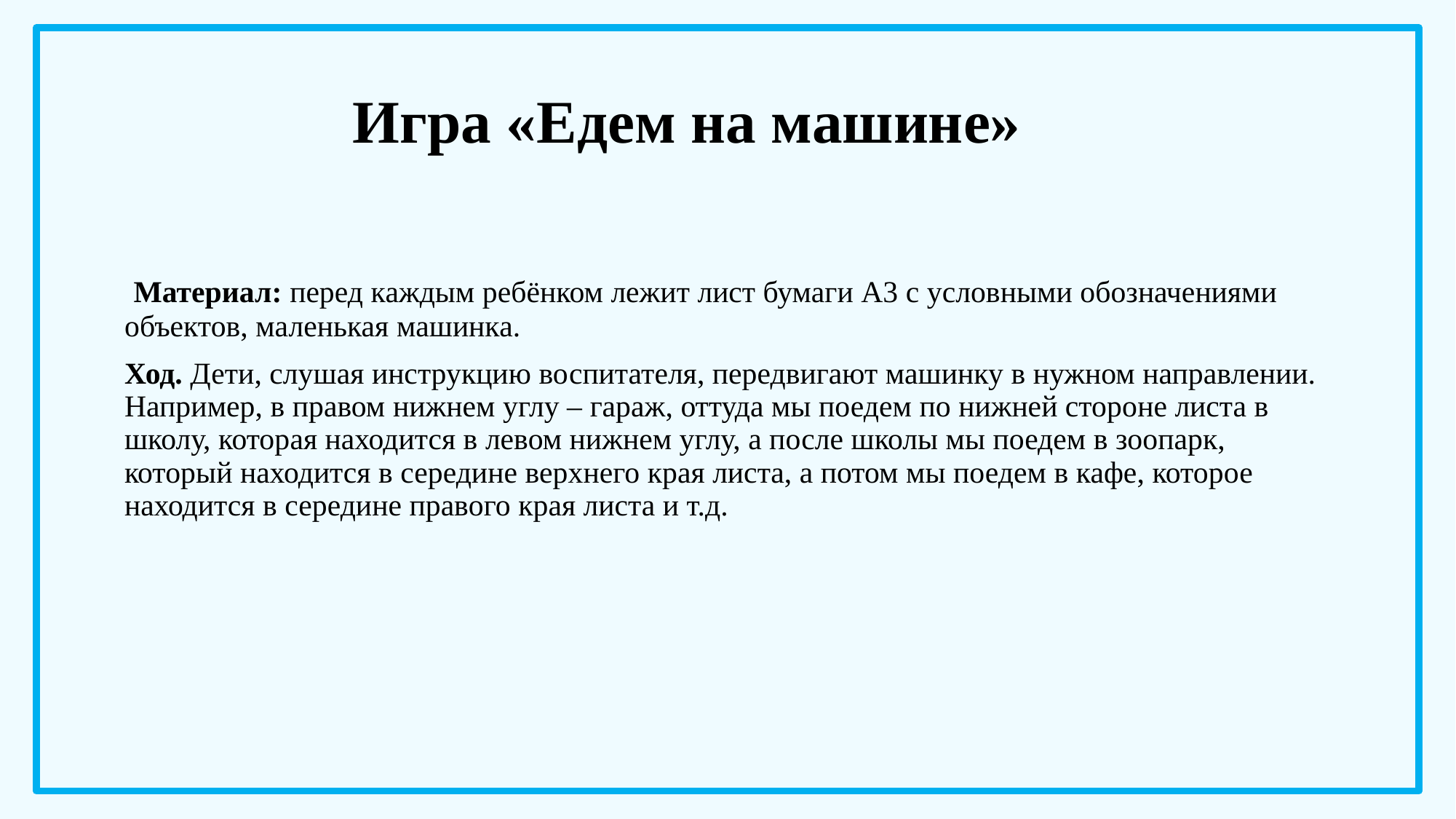

#
    Игра «Едем на машине»
 Материал: перед каждым ребёнком лежит лист бумаги А3 с условными обозначениями объектов, маленькая машинка.
Ход. Дети, слушая инструкцию воспитателя, передвигают машинку в нужном направлении. Например, в правом нижнем углу – гараж, оттуда мы поедем по нижней стороне листа в школу, которая находится в левом нижнем углу, а после школы мы поедем в зоопарк, который находится в середине верхнего края листа, а потом мы поедем в кафе, которое находится в середине правого края листа и т.д.